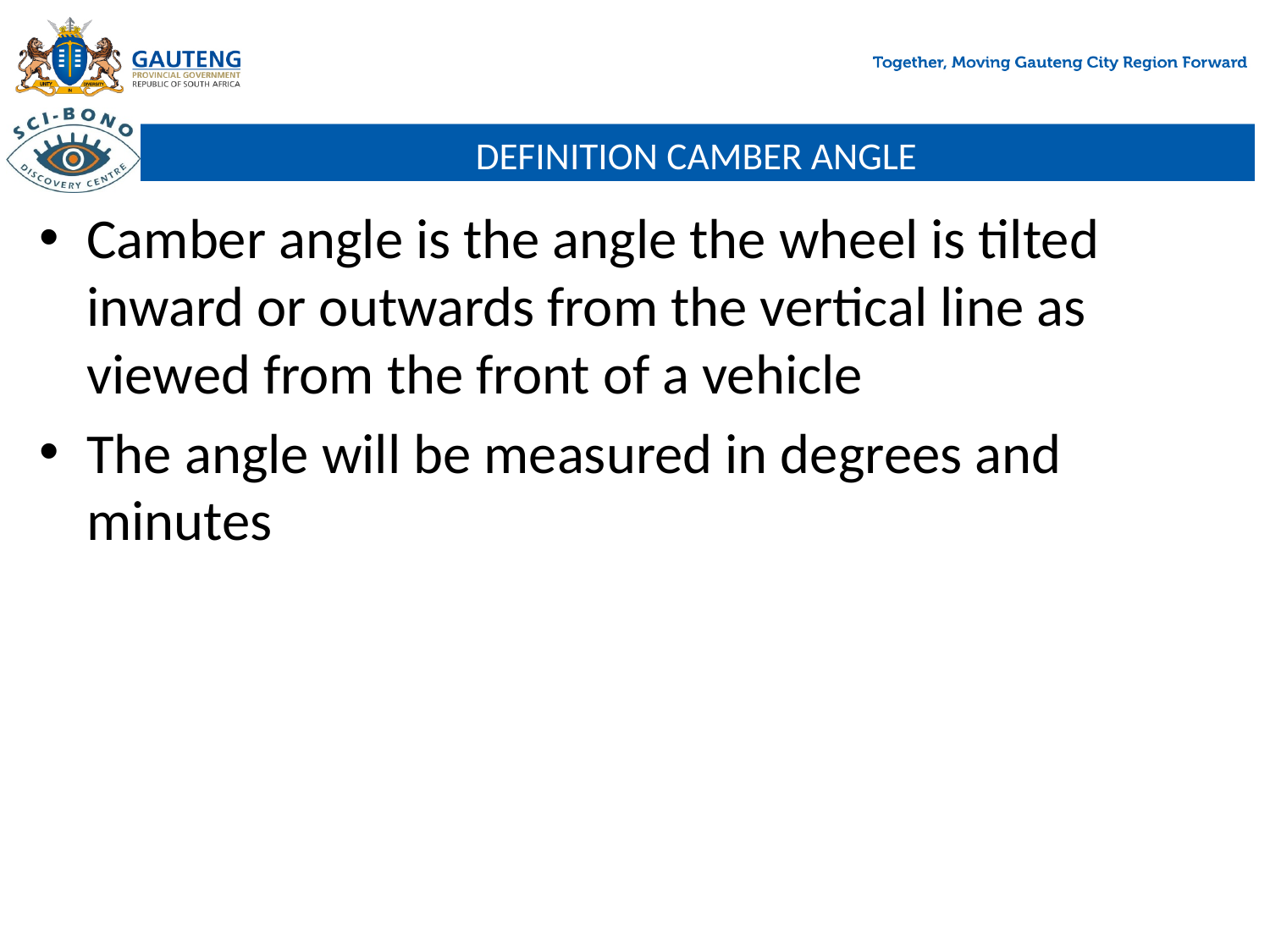

# DEFINITION CAMBER ANGLE
Camber angle is the angle the wheel is tilted inward or outwards from the vertical line as viewed from the front of a vehicle
The angle will be measured in degrees and minutes